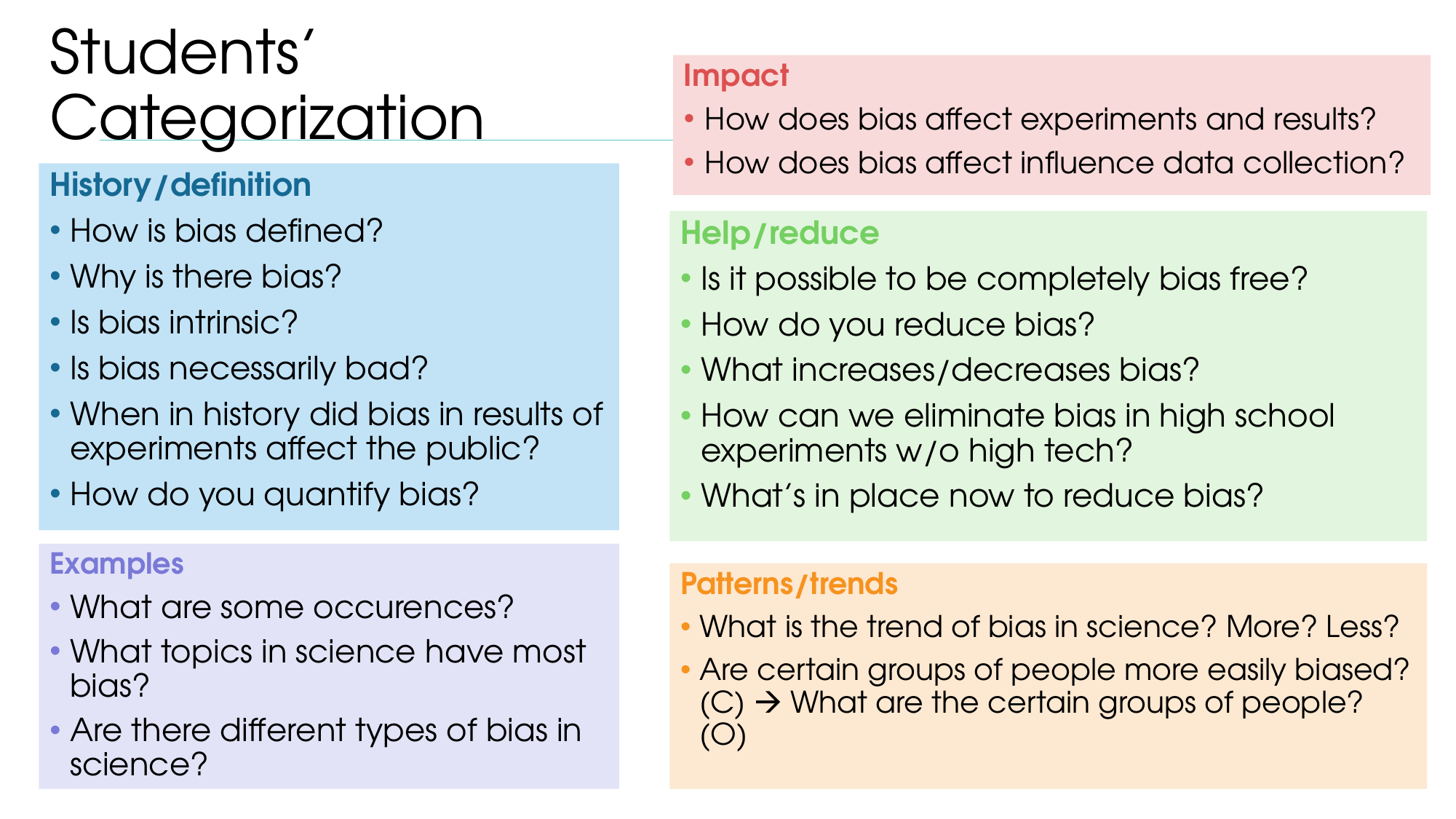

# Students’ Categorization
Impact
How does bias affect experiments and results?
How does bias affect influence data collection?
History/definition
How is bias defined?
Why is there bias?
Is bias intrinsic?
Is bias necessarily bad?
When in history did bias in results of experiments affect the public?
How do you quantify bias?
Help/reduce
Is it possible to be completely bias free?
How do you reduce bias?
What increases/decreases bias?
How can we eliminate bias in high school experiments w/o high tech?
What’s in place now to reduce bias?

Examples
What are some occurences?
What topics in science have most bias?
Are there different types of bias in science?
Patterns/trends
What is the trend of bias in science? More? Less?
Are certain groups of people more easily biased? (C) 🡪 What are the certain groups of people? (O)